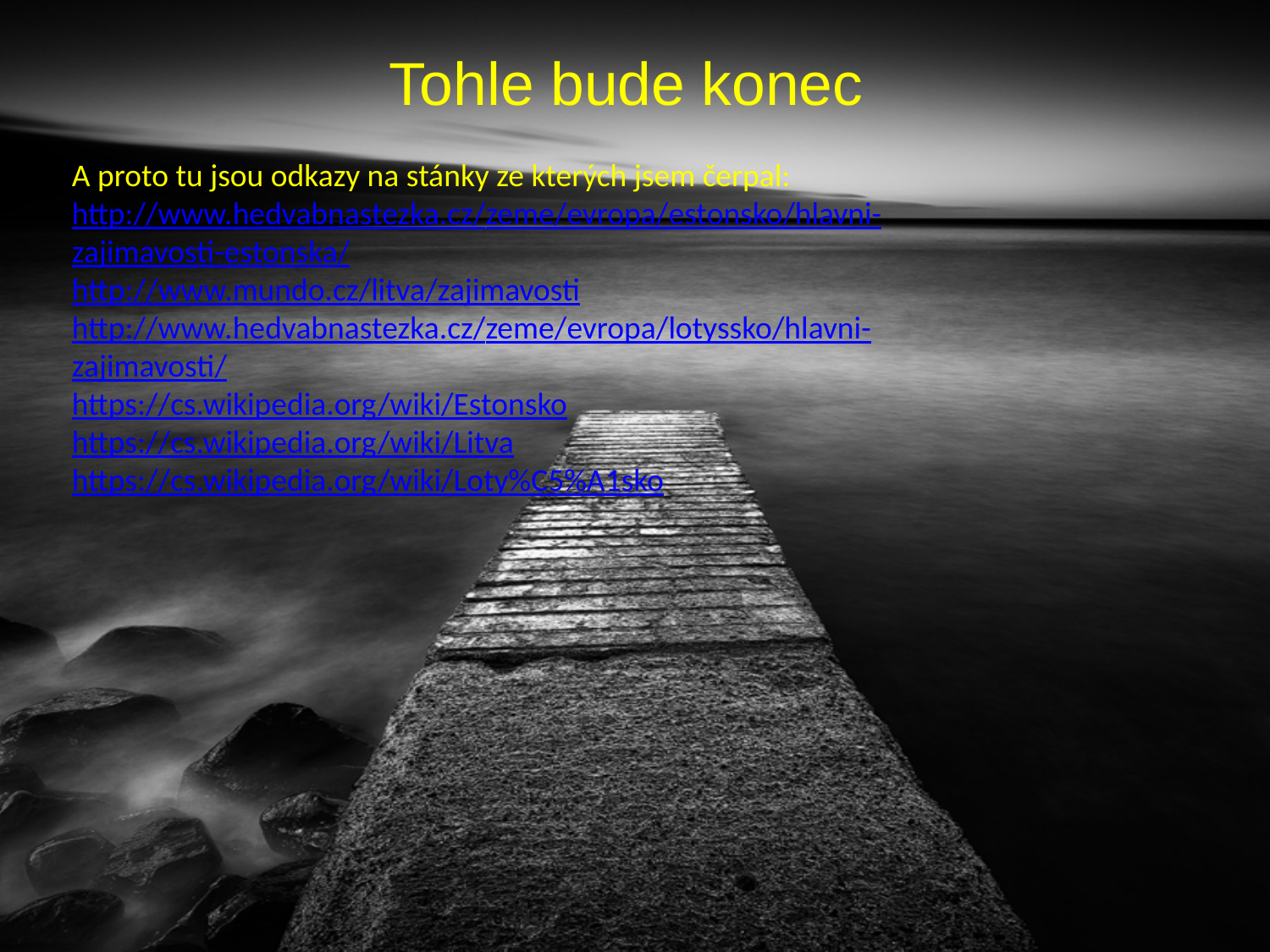

# Tohle bude konec
A proto tu jsou odkazy na stánky ze kterých jsem čerpal:
http://www.hedvabnastezka.cz/zeme/evropa/estonsko/hlavni-zajimavosti-estonska/
http://www.mundo.cz/litva/zajimavosti
http://www.hedvabnastezka.cz/zeme/evropa/lotyssko/hlavni-zajimavosti/
https://cs.wikipedia.org/wiki/Estonsko
https://cs.wikipedia.org/wiki/Litva
https://cs.wikipedia.org/wiki/Loty%C5%A1sko